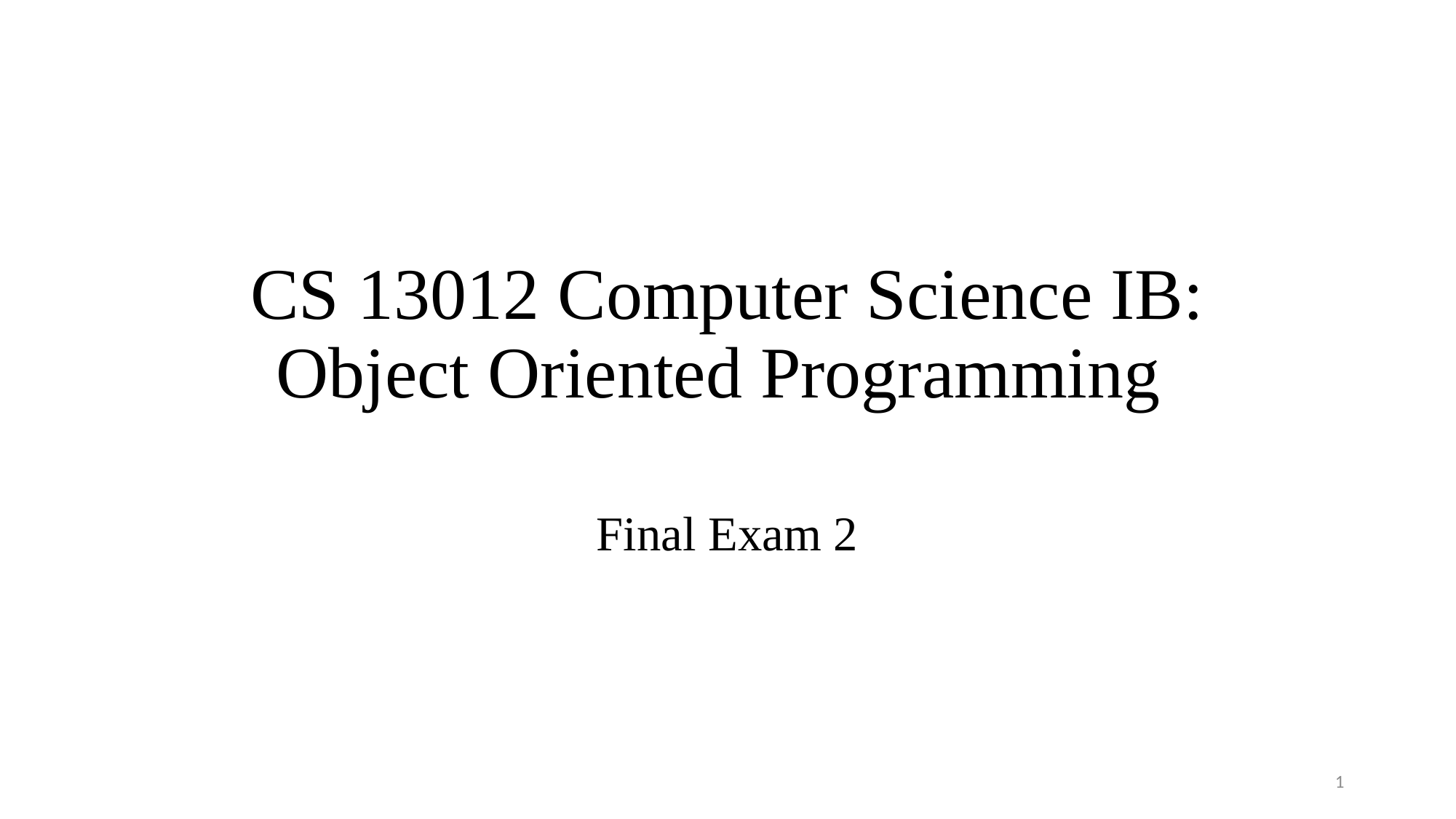

# CS 13012 Computer Science IB: Object Oriented Programming

Final Exam 2
1